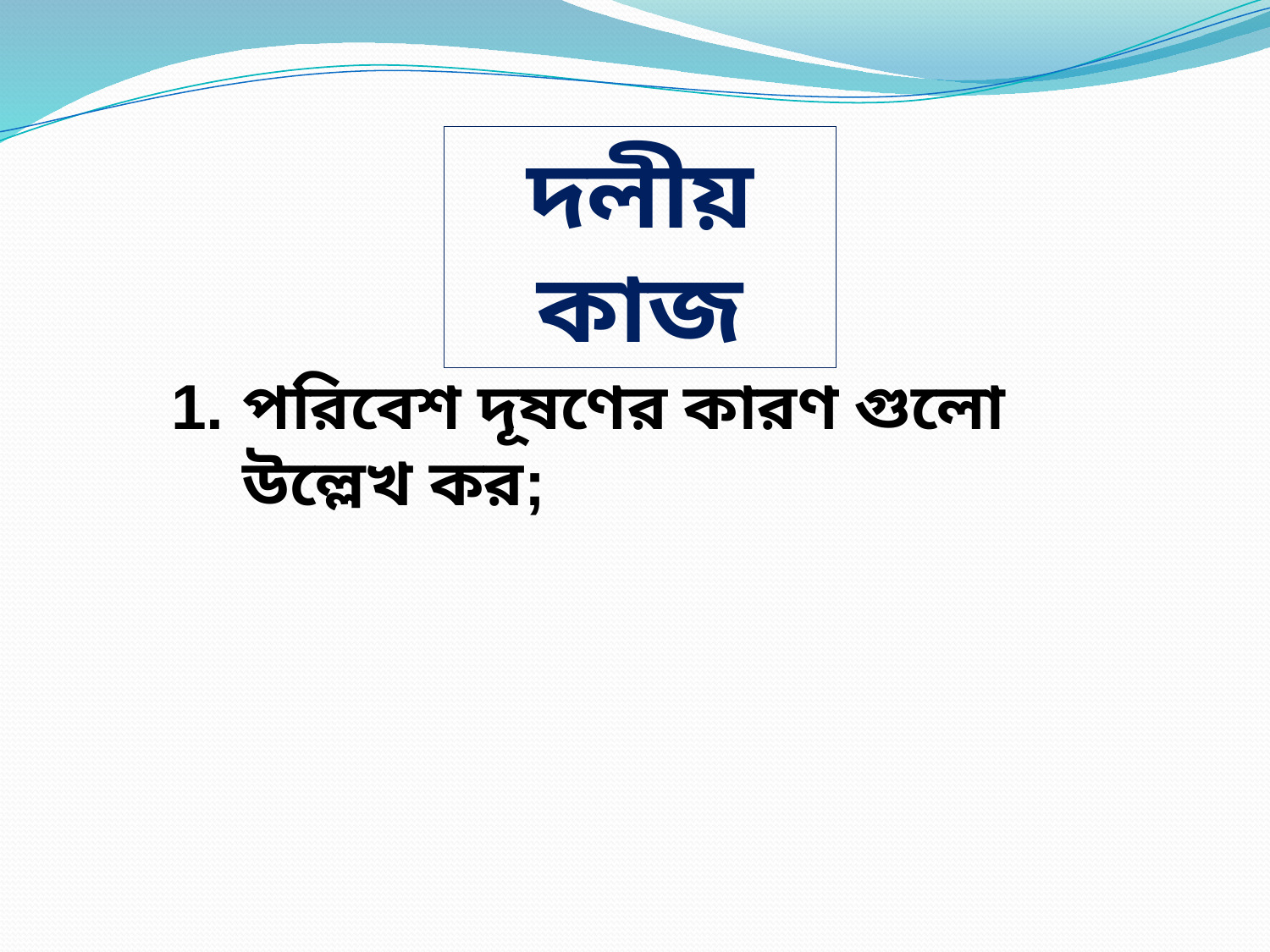

দলীয় কাজ
পরিবেশ দূষণের কারণ গুলো উল্লেখ কর;